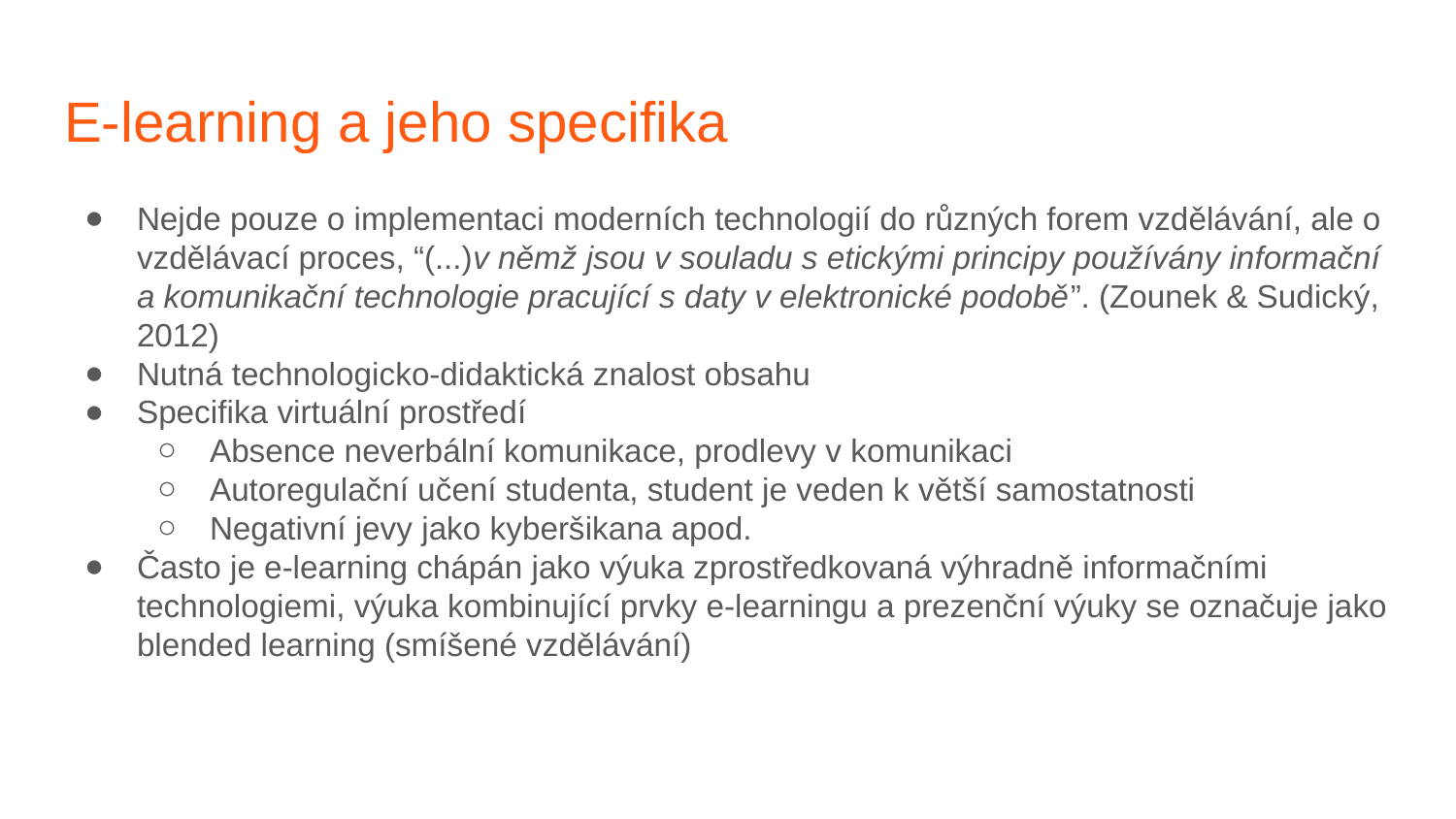

# E-learning a jeho specifika
Nejde pouze o implementaci moderních technologií do různých forem vzdělávání, ale o vzdělávací proces, “(...)v němž jsou v souladu s etickými principy používány informační a komunikační technologie pracující s daty v elektronické podobě”. (Zounek & Sudický, 2012)
Nutná technologicko-didaktická znalost obsahu
Specifika virtuální prostředí
Absence neverbální komunikace, prodlevy v komunikaci
Autoregulační učení studenta, student je veden k větší samostatnosti
Negativní jevy jako kyberšikana apod.
Často je e-learning chápán jako výuka zprostředkovaná výhradně informačními technologiemi, výuka kombinující prvky e-learningu a prezenční výuky se označuje jako blended learning (smíšené vzdělávání)